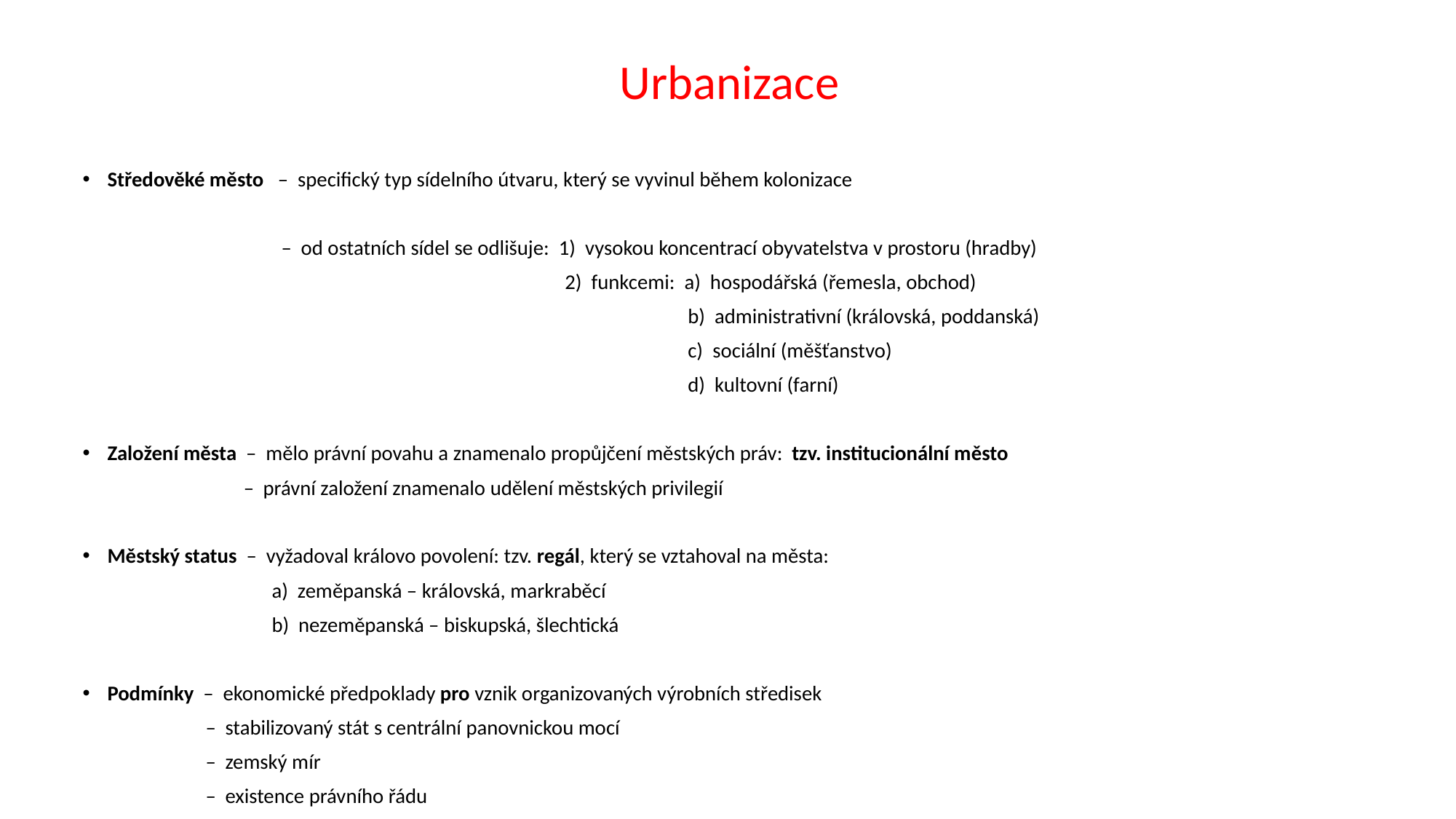

# Urbanizace

Středověké město   –  specifický typ sídelního útvaru, který se vyvinul během kolonizace

                                          –  od ostatních sídel se odlišuje:  1)  vysokou koncentrací obyvatelstva v prostoru (hradby)
                                                                                                      2)  funkcemi:  a)  hospodářská (řemesla, obchod)
                                                                                                                                b)  administrativní (královská, poddanská)
                                                                                                                                c)  sociální (měšťanstvo)
                                                                                                                                d)  kultovní (farní)

Založení města  –  mělo právní povahu a znamenalo propůjčení městských práv:  tzv. institucionální město
                                  –  právní založení znamenalo udělení městských privilegií

Městský status  –  vyžadoval královo povolení: tzv. regál, který se vztahoval na města:
                                        a)  zeměpanská – královská, markraběcí
                                        b)  nezeměpanská – biskupská, šlechtická

Podmínky  –  ekonomické předpoklady pro vznik organizovaných výrobních středisek
                          –  stabilizovaný stát s centrální panovnickou mocí
                          –  zemský mír
                          –  existence právního řádu